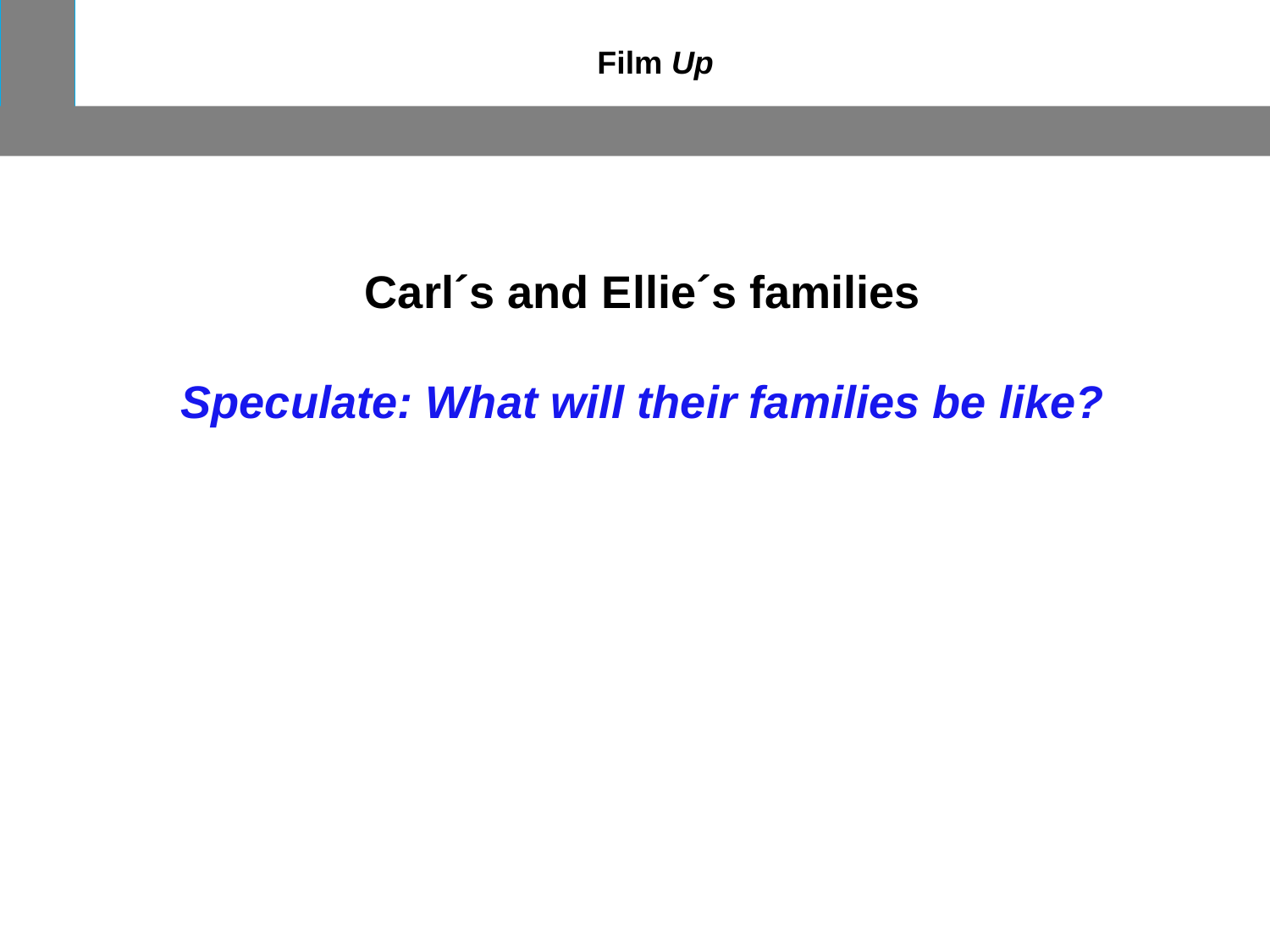

Film Up

Carl´s and Ellie´s families

Speculate: What will their families be like?